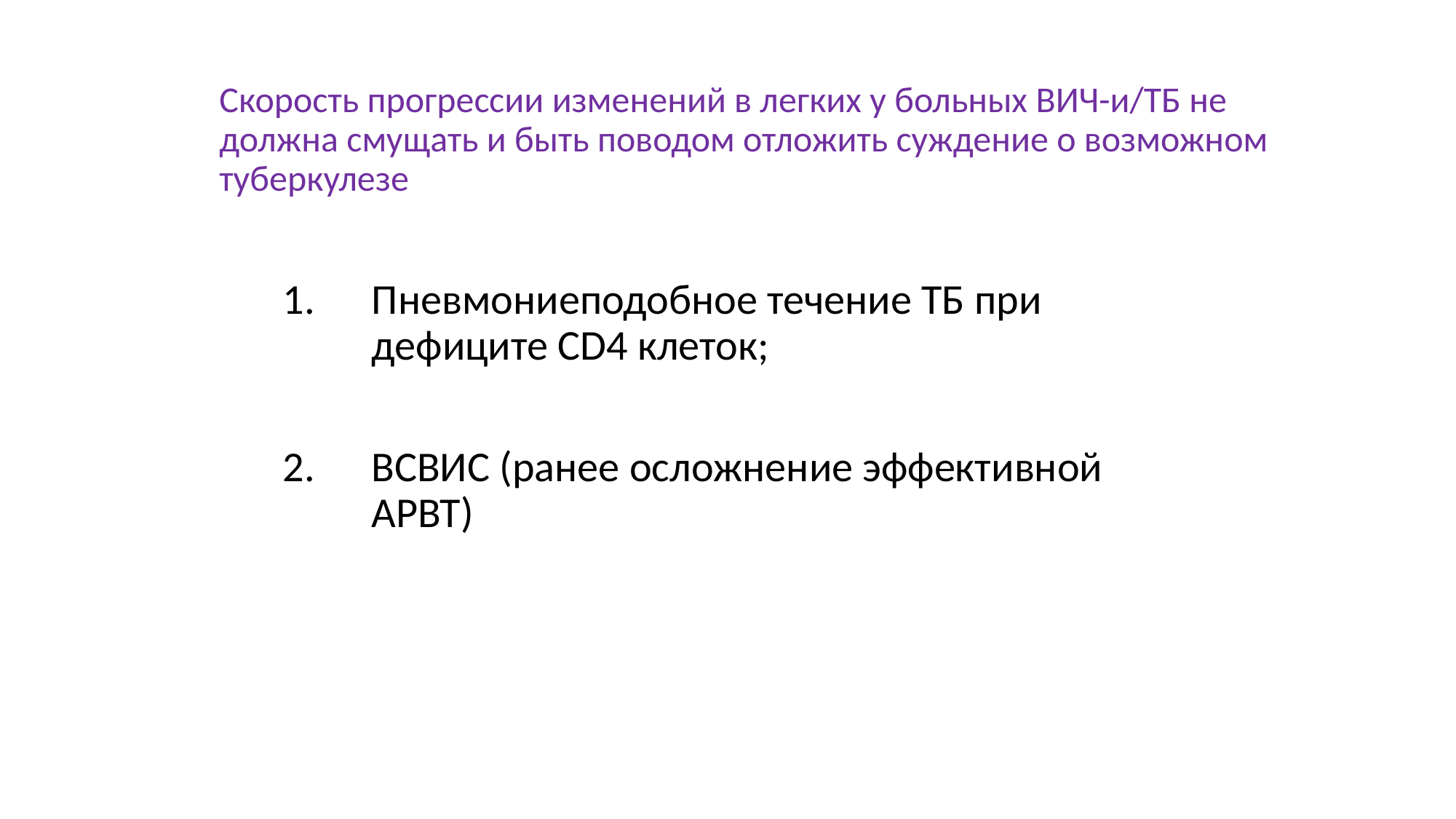

# Скорость прогрессии изменений в легких у больных ВИЧ-и/ТБ не должна смущать и быть поводом отложить суждение о возможном туберкулезе
Пневмониеподобное течение ТБ при дефиците CD4 клеток;

ВСВИС (ранее осложнение эффективной АРВТ)